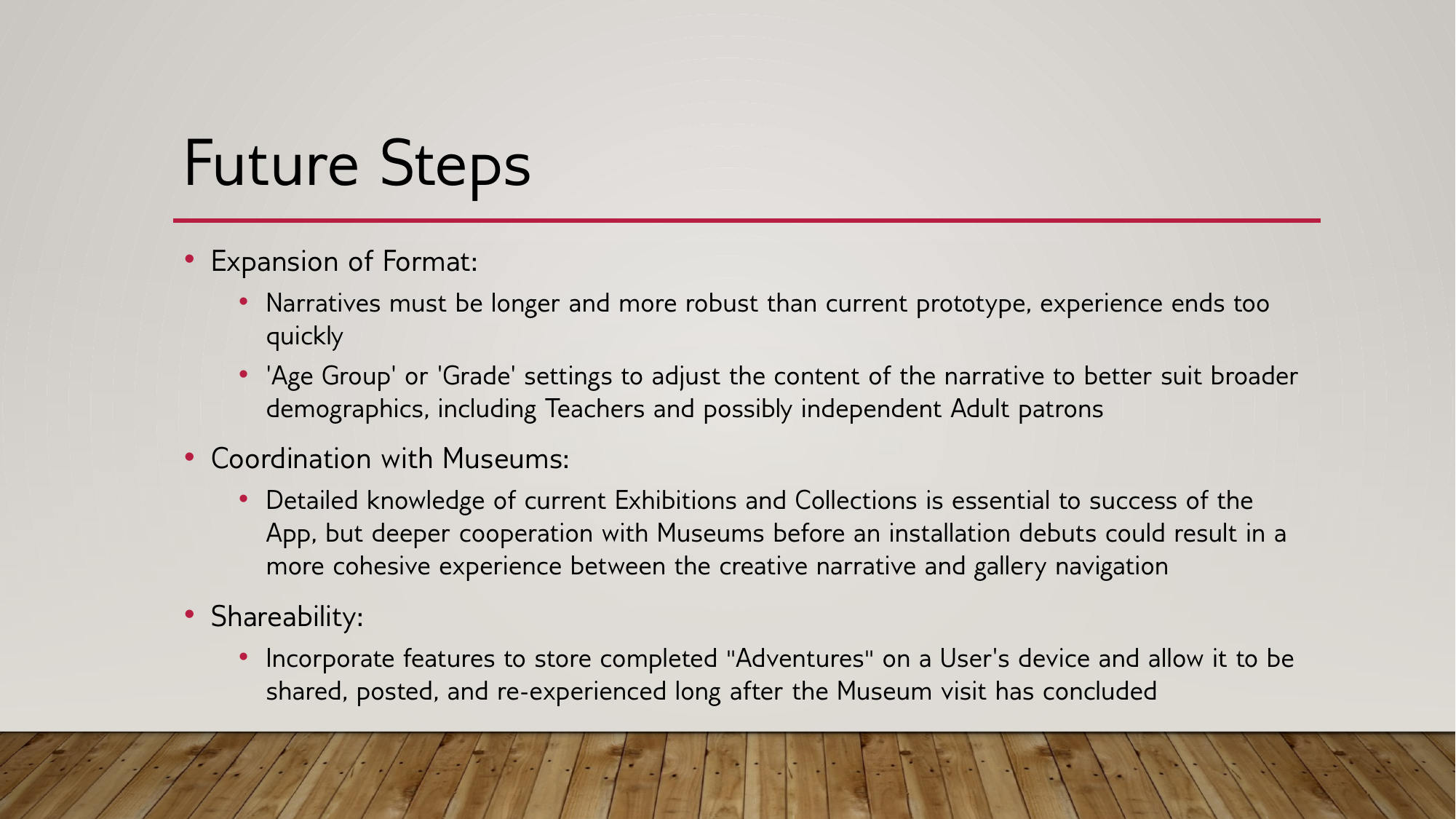

Future Steps
Expansion of Format:
Narratives must be longer and more robust than current prototype, experience ends too quickly
'Age Group' or 'Grade' settings to adjust the content of the narrative to better suit broader demographics, including Teachers and possibly independent Adult patrons
Coordination with Museums:
Detailed knowledge of current Exhibitions and Collections is essential to success of the App, but deeper cooperation with Museums before an installation debuts could result in a more cohesive experience between the creative narrative and gallery navigation
Shareability:
Incorporate features to store completed "Adventures" on a User's device and allow it to be shared, posted, and re-experienced long after the Museum visit has concluded